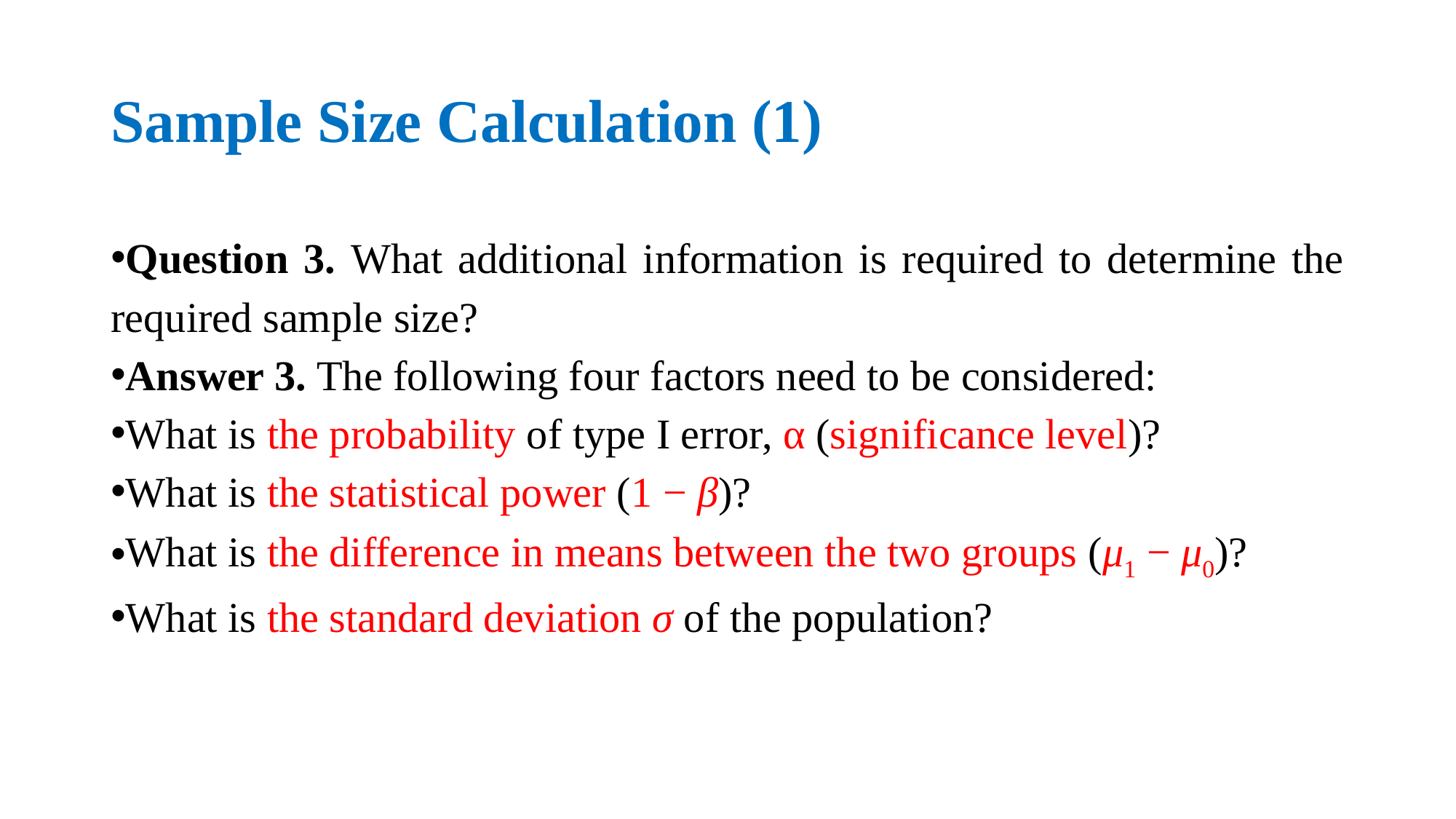

# Sample Size Calculation (1)
Question 3. What additional information is required to determine the required sample size?
Answer 3. The following four factors need to be considered:
What is the probability of type I error, α (significance level)?
What is the statistical power (1 − β)?
What is the difference in means between the two groups (μ1 − μ0)?
What is the standard deviation σ of the population?